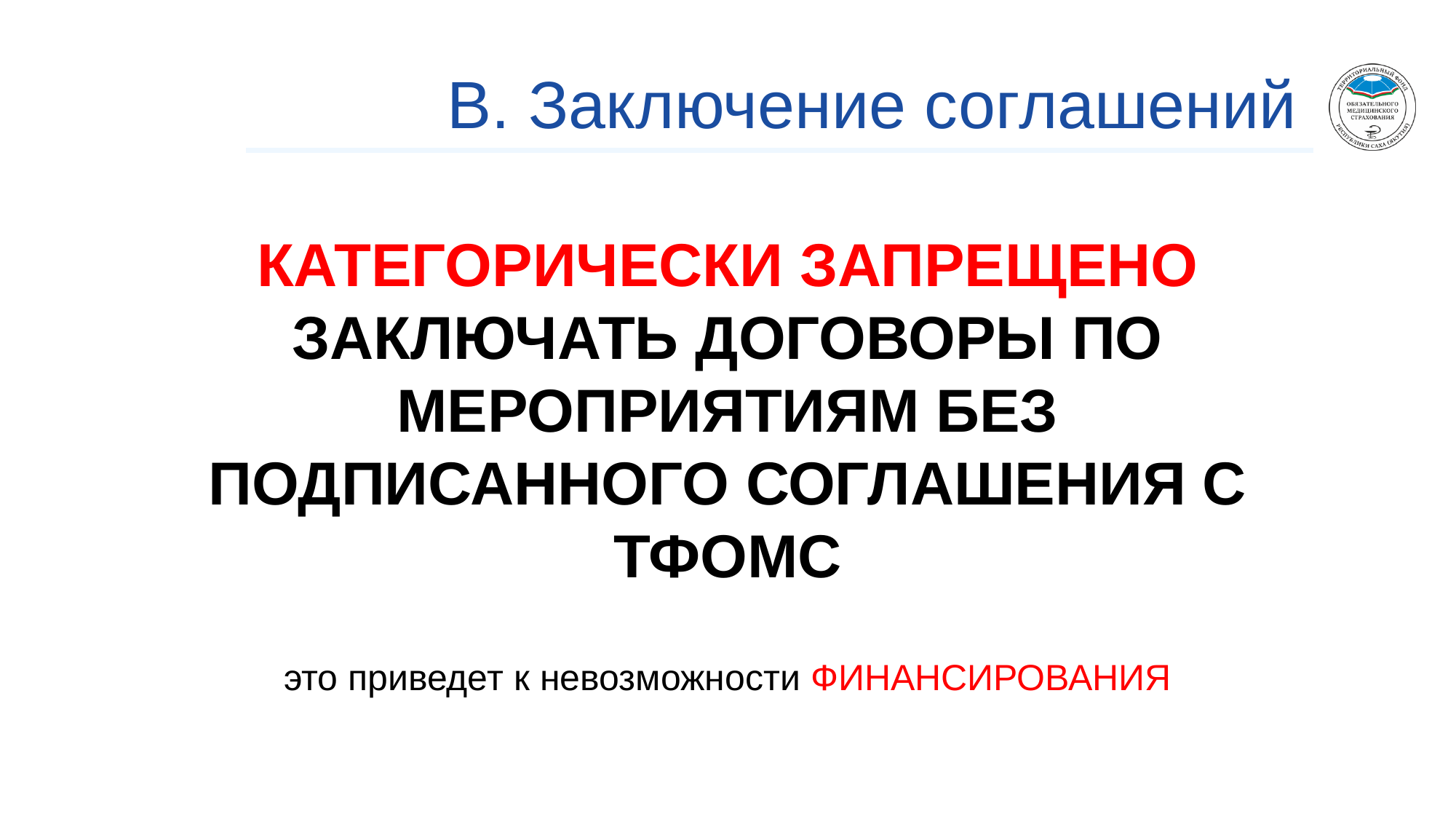

# В. Заключение соглашений
КАТЕГОРИЧЕСКИ ЗАПРЕЩЕНО ЗАКЛЮЧАТЬ ДОГОВОРЫ ПО МЕРОПРИЯТИЯМ БЕЗ ПОДПИСАННОГО СОГЛАШЕНИЯ С ТФОМС
это приведет к невозможности ФИНАНСИРОВАНИЯ